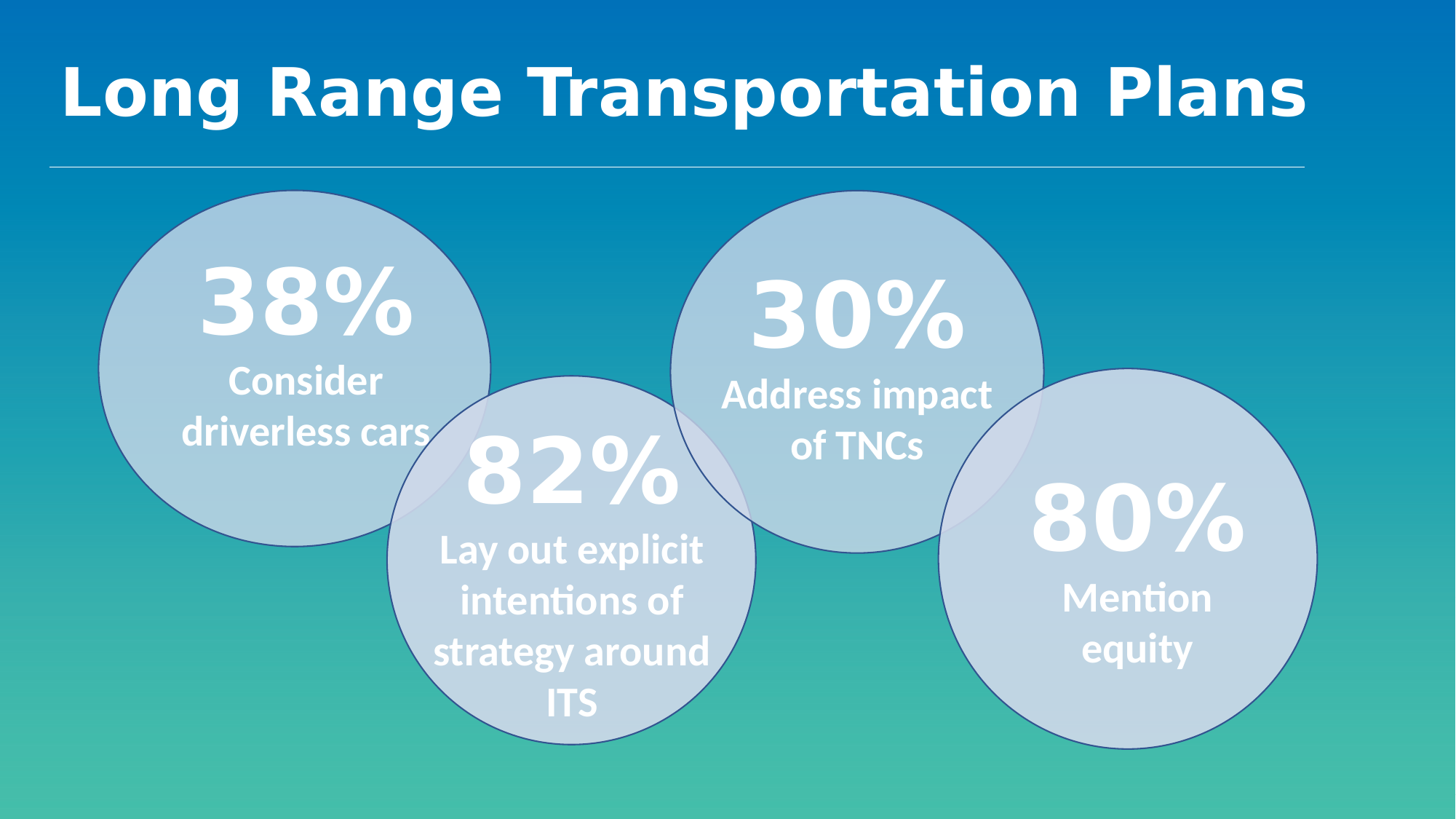

# Long Range Transportation Plans

38%
Consider driverless cars
30%
Address impact of TNCs

82%
Lay out explicit intentions of strategy around ITS
80%
Mention equity